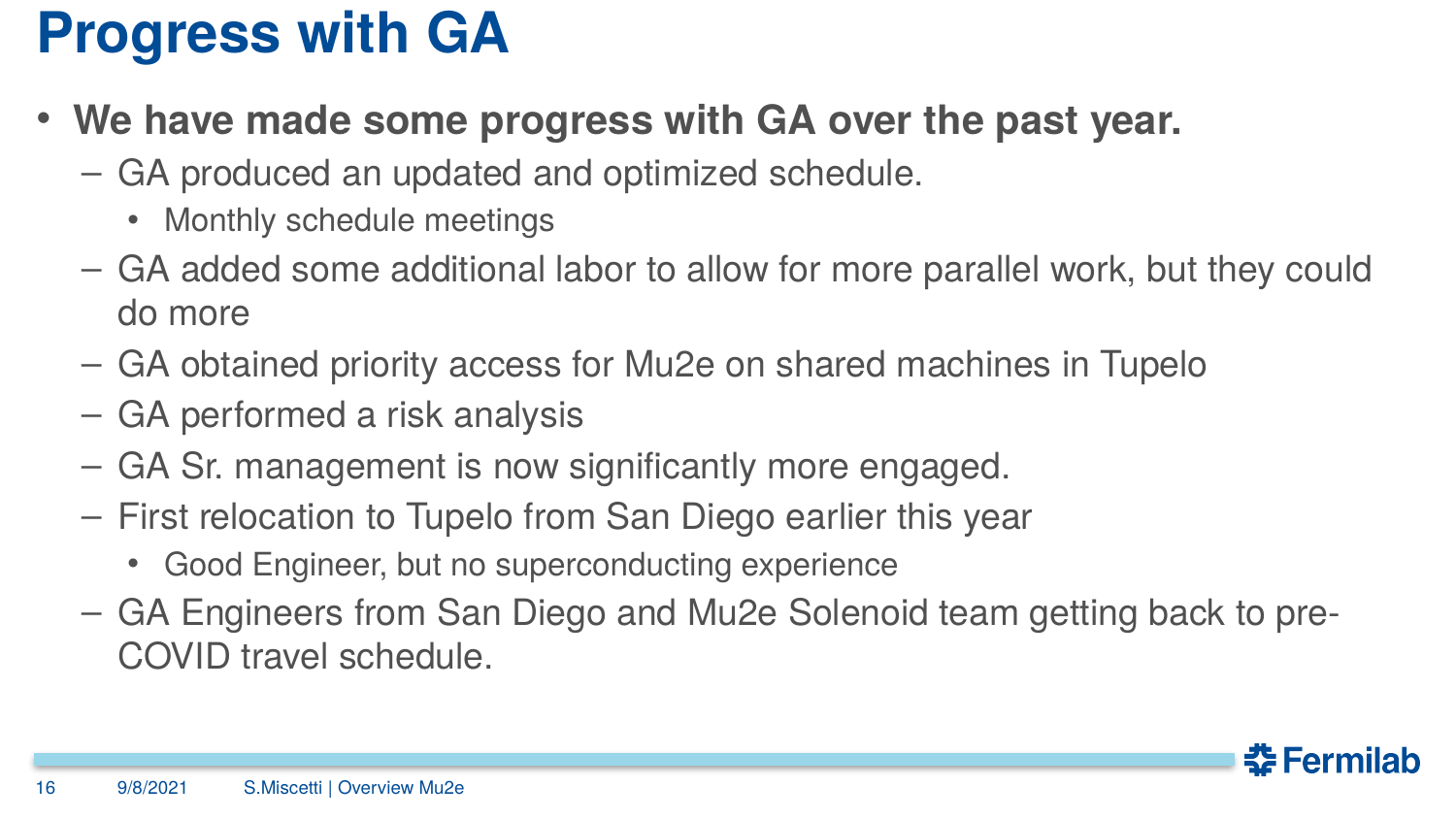

# Progress with GA
We have made some progress with GA over the past year.
GA produced an updated and optimized schedule.
Monthly schedule meetings
GA added some additional labor to allow for more parallel work, but they could do more
GA obtained priority access for Mu2e on shared machines in Tupelo
GA performed a risk analysis
GA Sr. management is now significantly more engaged.
First relocation to Tupelo from San Diego earlier this year
Good Engineer, but no superconducting experience
GA Engineers from San Diego and Mu2e Solenoid team getting back to pre-COVID travel schedule.
16
9/8/2021
S.Miscetti | Overview Mu2e